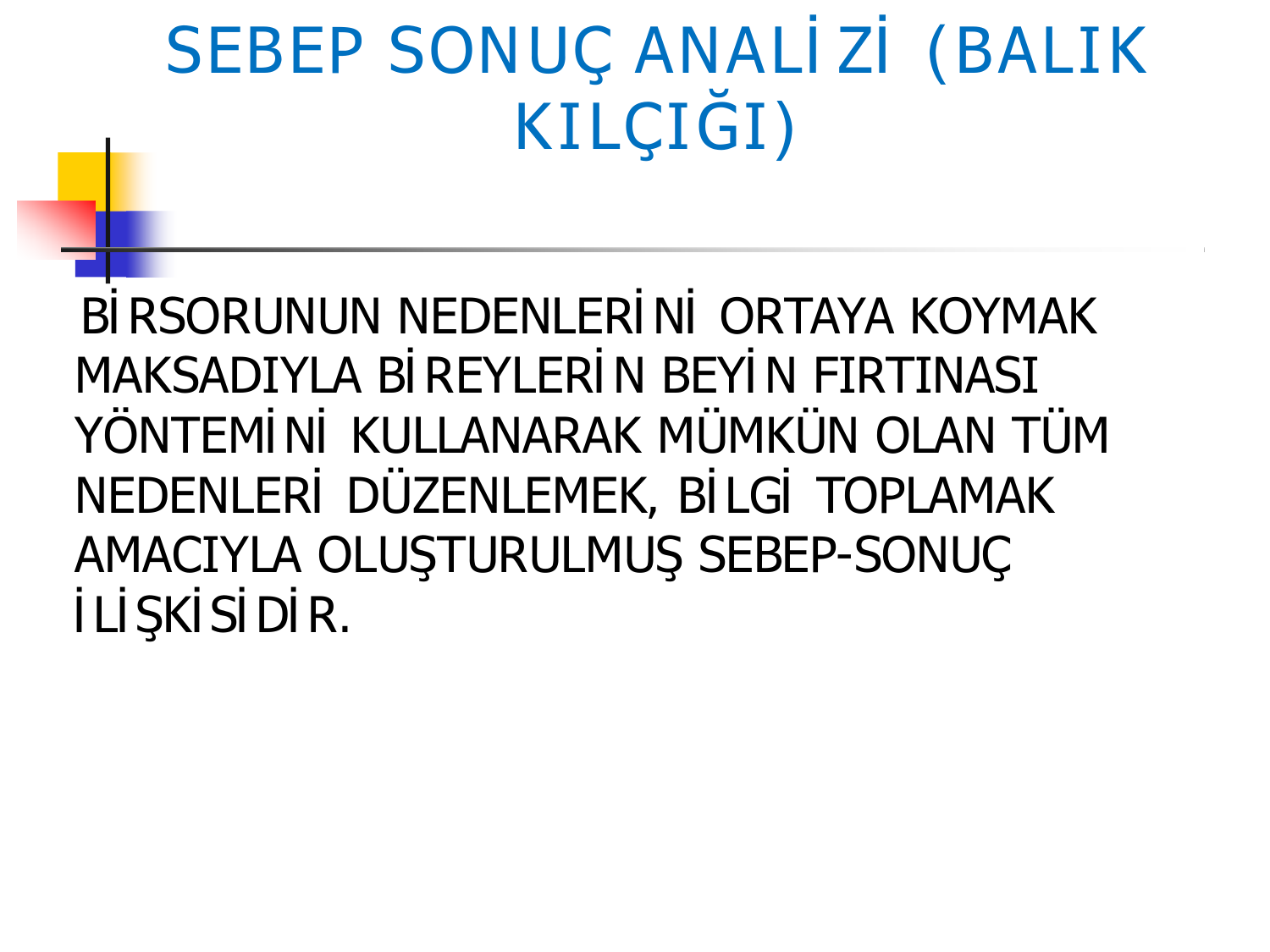

# SEBEP SONUÇ ANALİZİ (BALIK KILÇIĞI)
BİRSORUNUN NEDENLERİNİ ORTAYA KOYMAK MAKSADIYLA BİREYLERİN BEYİN FIRTINASI YÖNTEMİNİ KULLANARAK MÜMKÜN OLAN TÜM NEDENLERİ DÜZENLEMEK, BİLGİ TOPLAMAK AMACIYLA OLUŞTURULMUŞ SEBEP-SONUÇ İLİŞKİSİDİR.